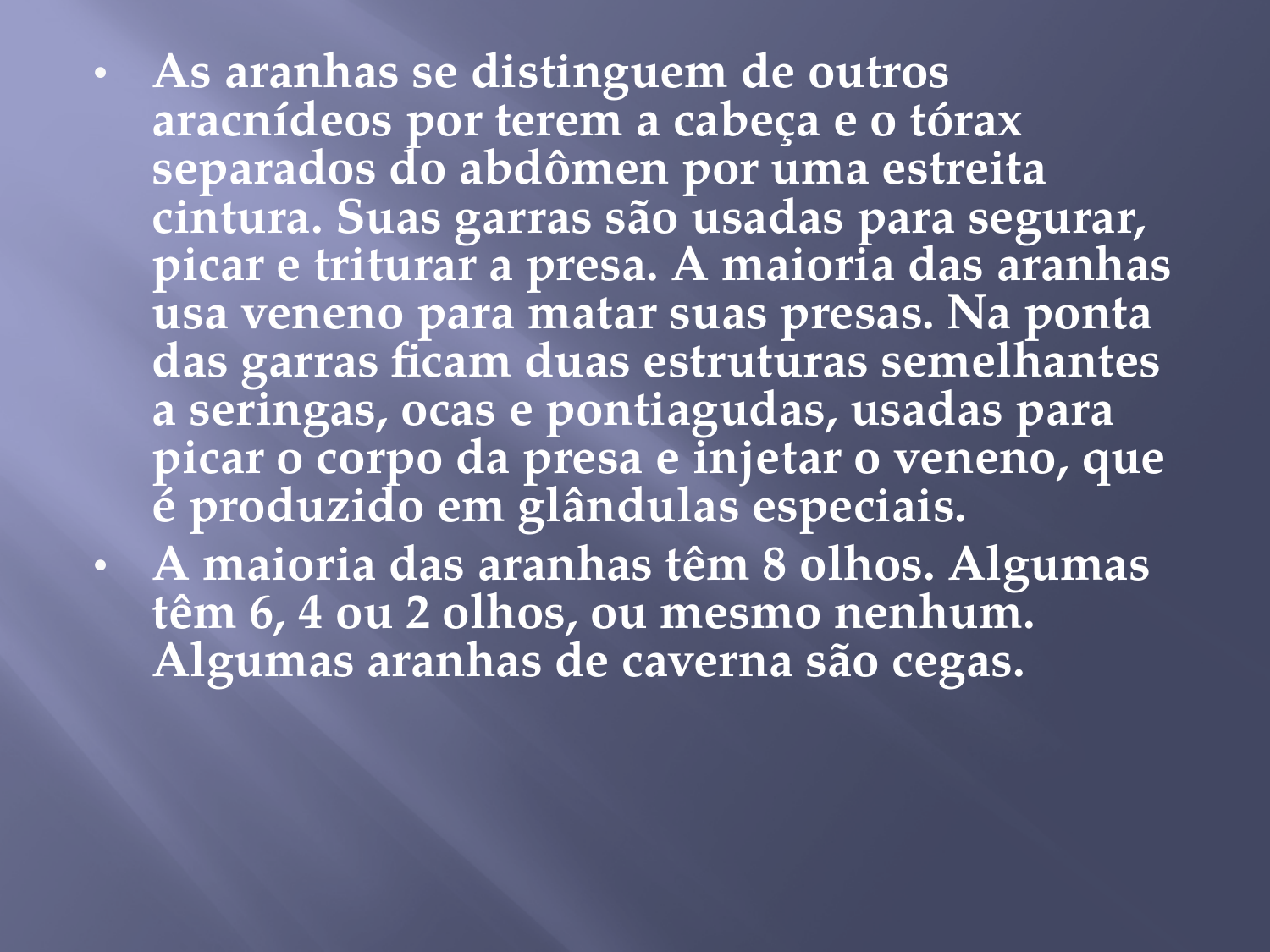

As aranhas se distinguem de outros aracnídeos por terem a cabeça e o tórax separados do abdômen por uma estreita cintura. Suas garras são usadas para segurar, picar e triturar a presa. A maioria das aranhas usa veneno para matar suas presas. Na ponta das garras ficam duas estruturas semelhantes a seringas, ocas e pontiagudas, usadas para picar o corpo da presa e injetar o veneno, que é produzido em glândulas especiais.
A maioria das aranhas têm 8 olhos. Algumas têm 6, 4 ou 2 olhos, ou mesmo nenhum. Algumas aranhas de caverna são cegas.